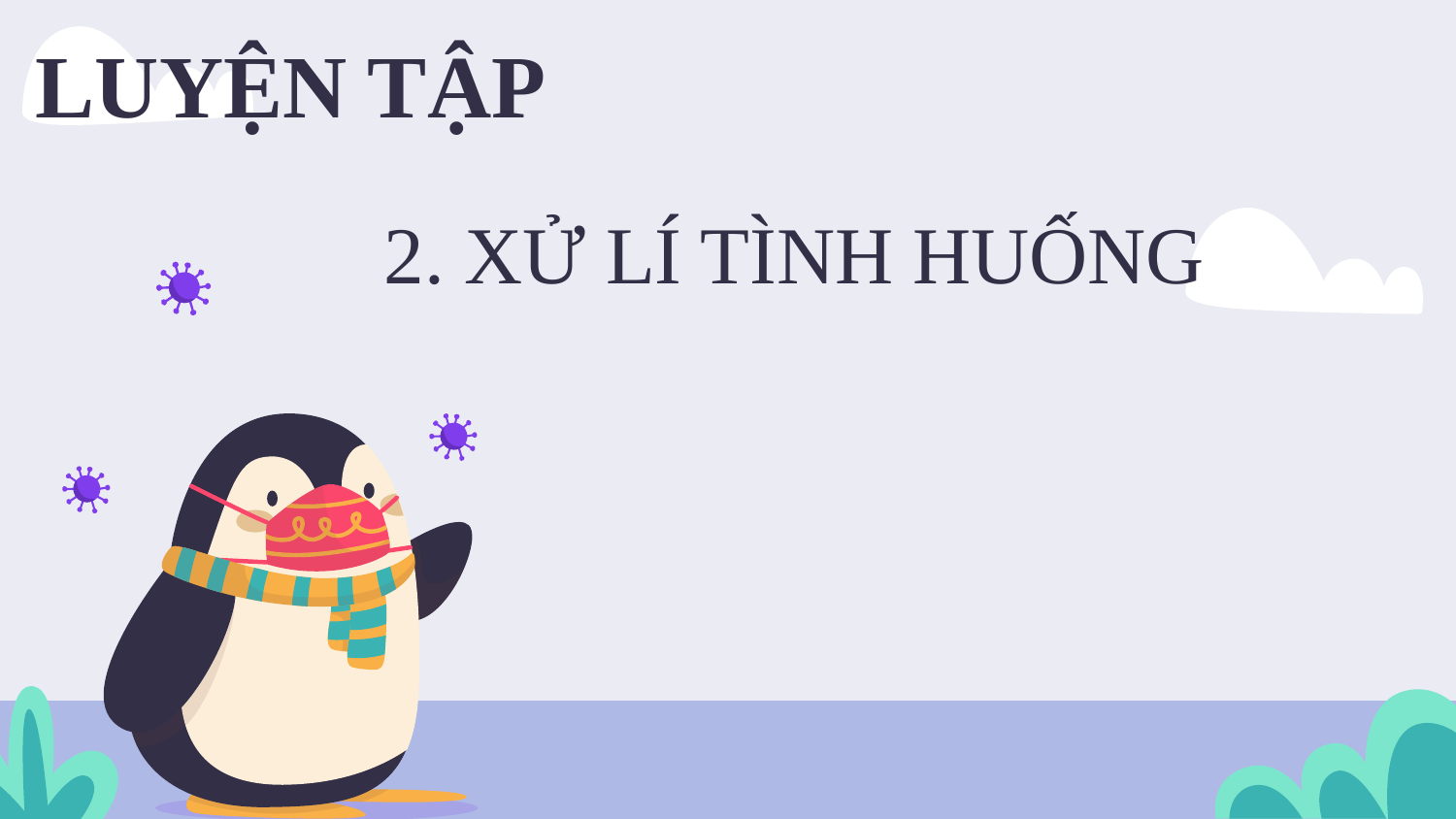

LUYỆN TẬP
2. XỬ LÍ TÌNH HUỐNG